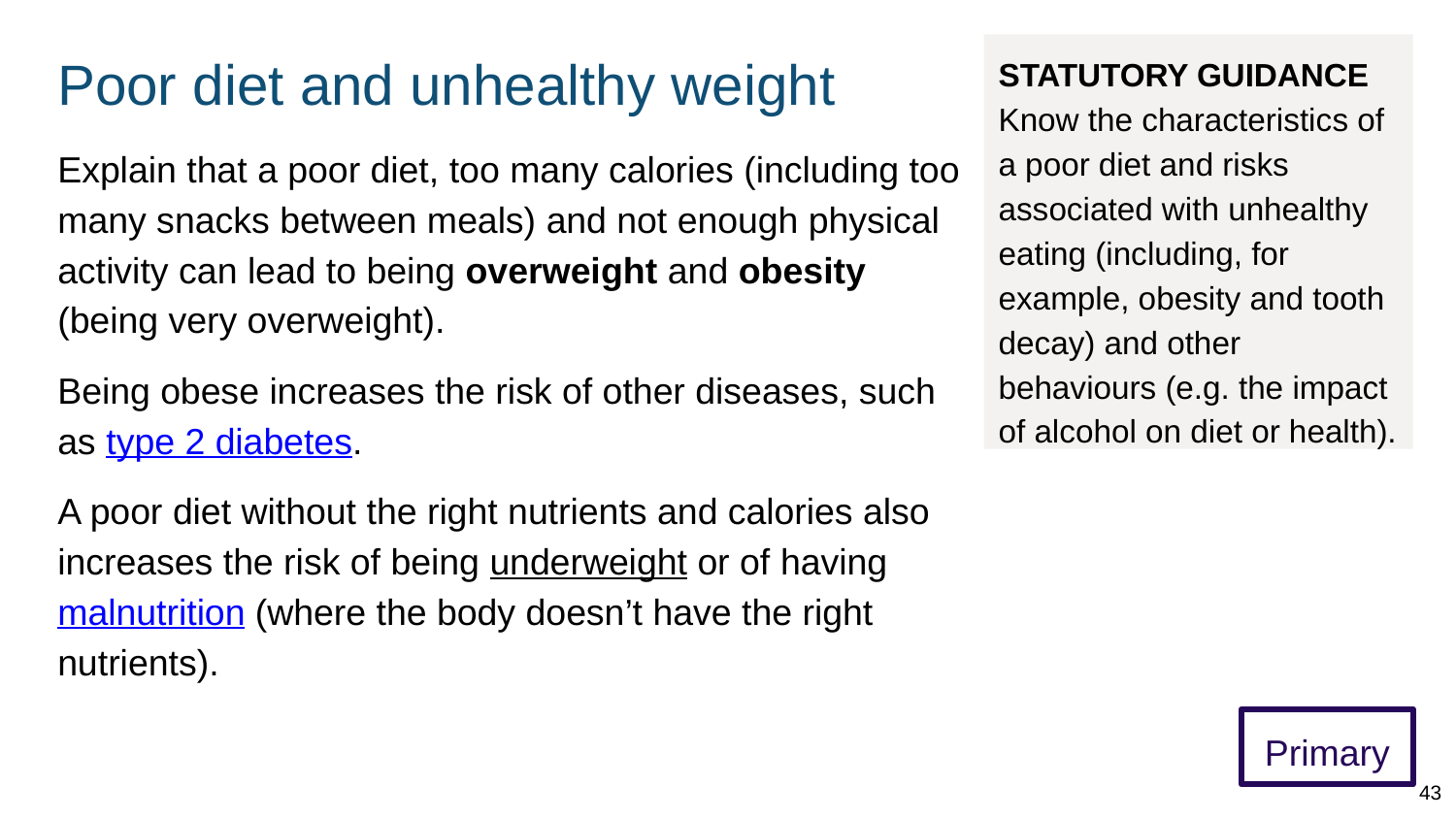

# Poor diet and unhealthy weight

STATUTORY GUIDANCE
Know the characteristics of a poor diet and risks associated with unhealthy eating (including, for example, obesity and tooth decay) and other behaviours (e.g. the impact of alcohol on diet or health).

Explain that a poor diet, too many calories (including too many snacks between meals) and not enough physical activity can lead to being overweight and obesity (being very overweight).
Being obese increases the risk of other diseases, such as type 2 diabetes.
A poor diet without the right nutrients and calories also increases the risk of being underweight or of having malnutrition (where the body doesn’t have the right nutrients).
Primary
43